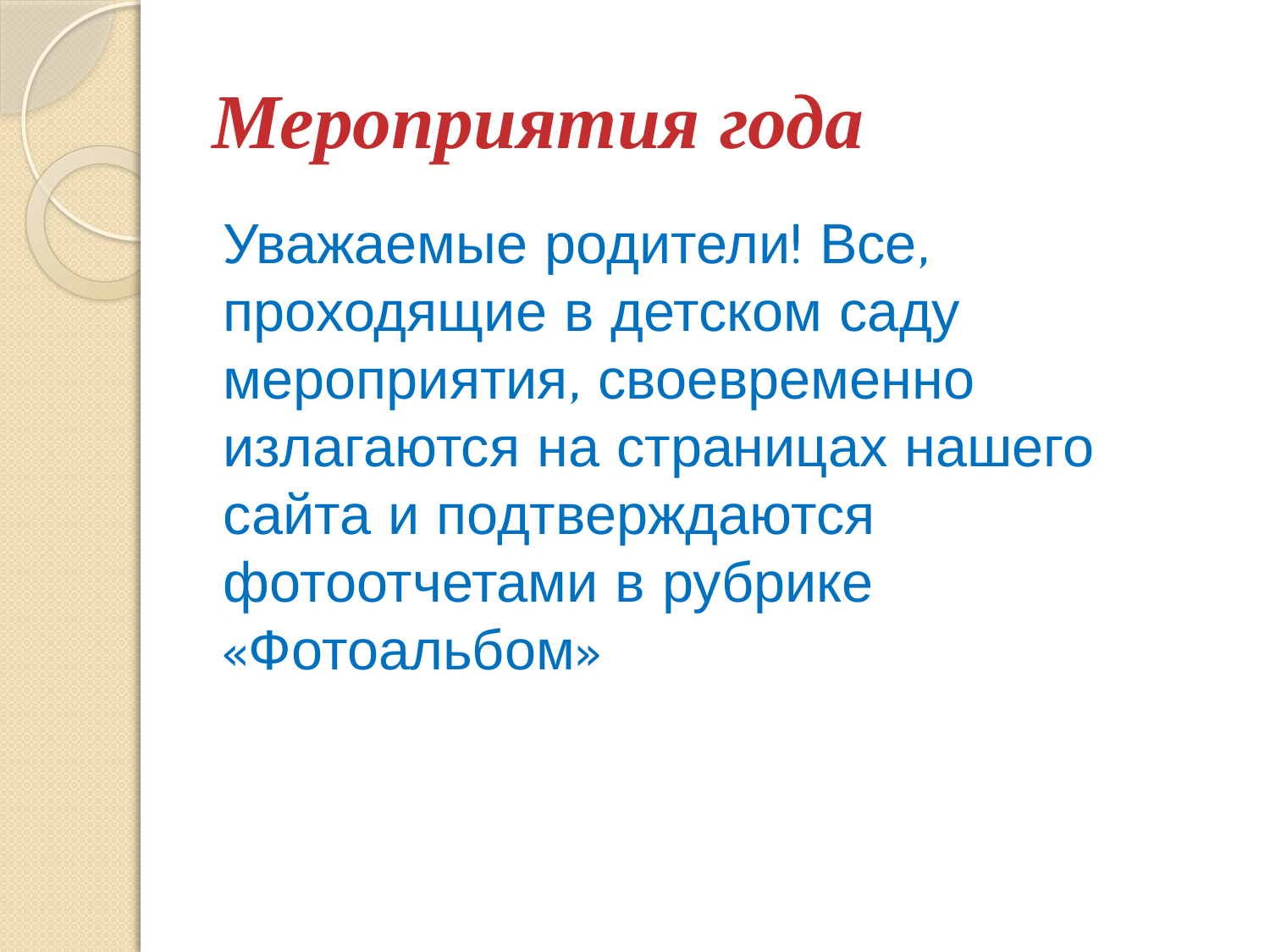

# Мероприятия года
Уважаемые родители! Все, проходящие в детском саду мероприятия, своевременно излагаются на страницах нашего сайта и подтверждаются фотоотчетами в рубрике «Фотоальбом»